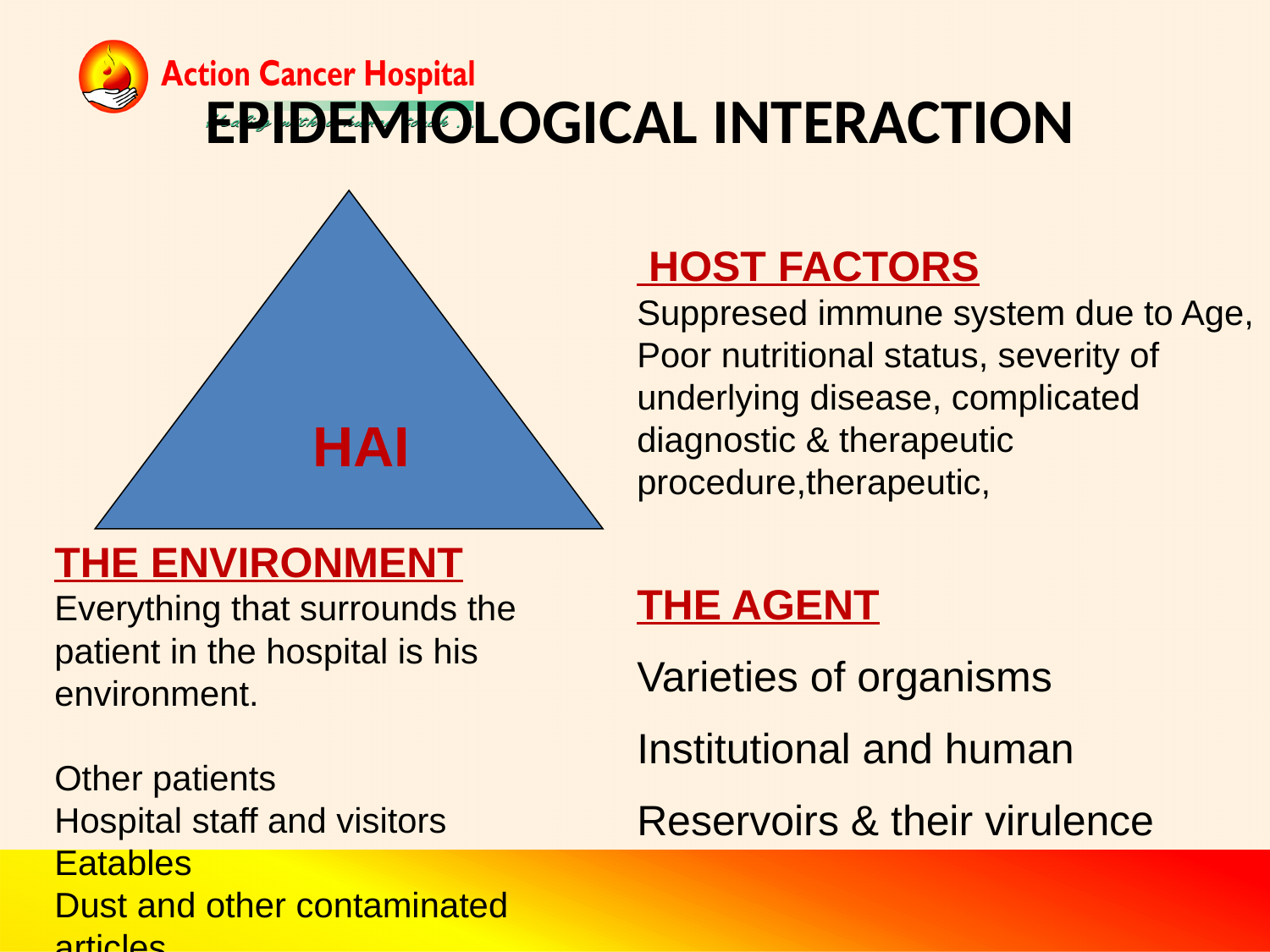

EPIDEMIOLOGICAL INTERACTION
     HAI
 HOST FACTORS
Suppresed immune system due to Age, Poor nutritional status, severity of underlying disease, complicated diagnostic & therapeutic  procedure,therapeutic,
THE ENVIRONMENT
Everything that surrounds the patient in the hospital is his environment.

Other patients
Hospital staff and visitors
Eatables
Dust and other contaminated articles
THE AGENT
Varieties of organisms
Institutional and human
Reservoirs & their virulence